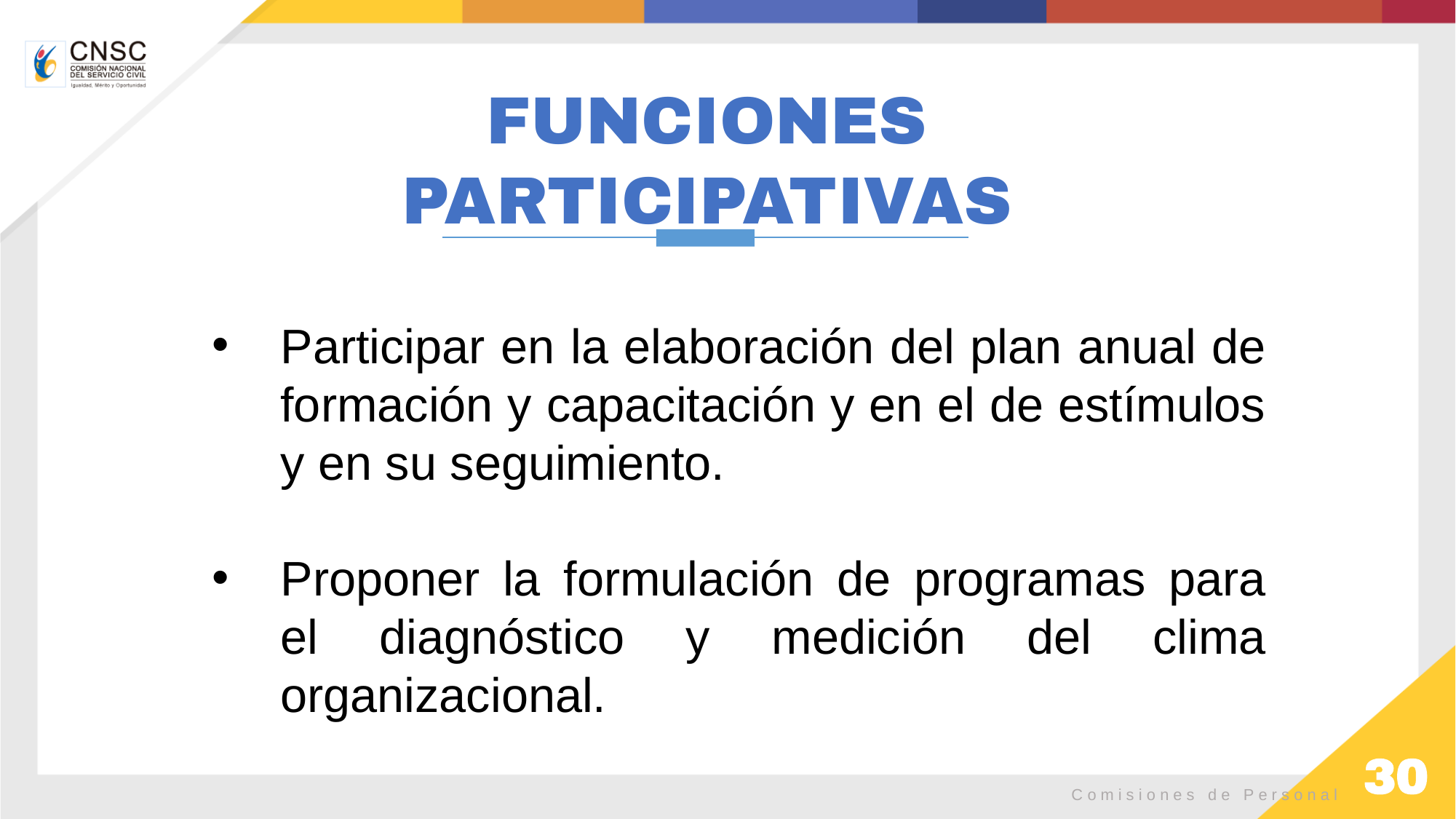

FUNCIONES PARTICIPATIVAS

Participar en la elaboración del plan anual de formación y capacitación y en el de estímulos y en su seguimiento.

Proponer la formulación de programas para el diagnóstico y medición del clima organizacional.
30
Comisiones de Personal